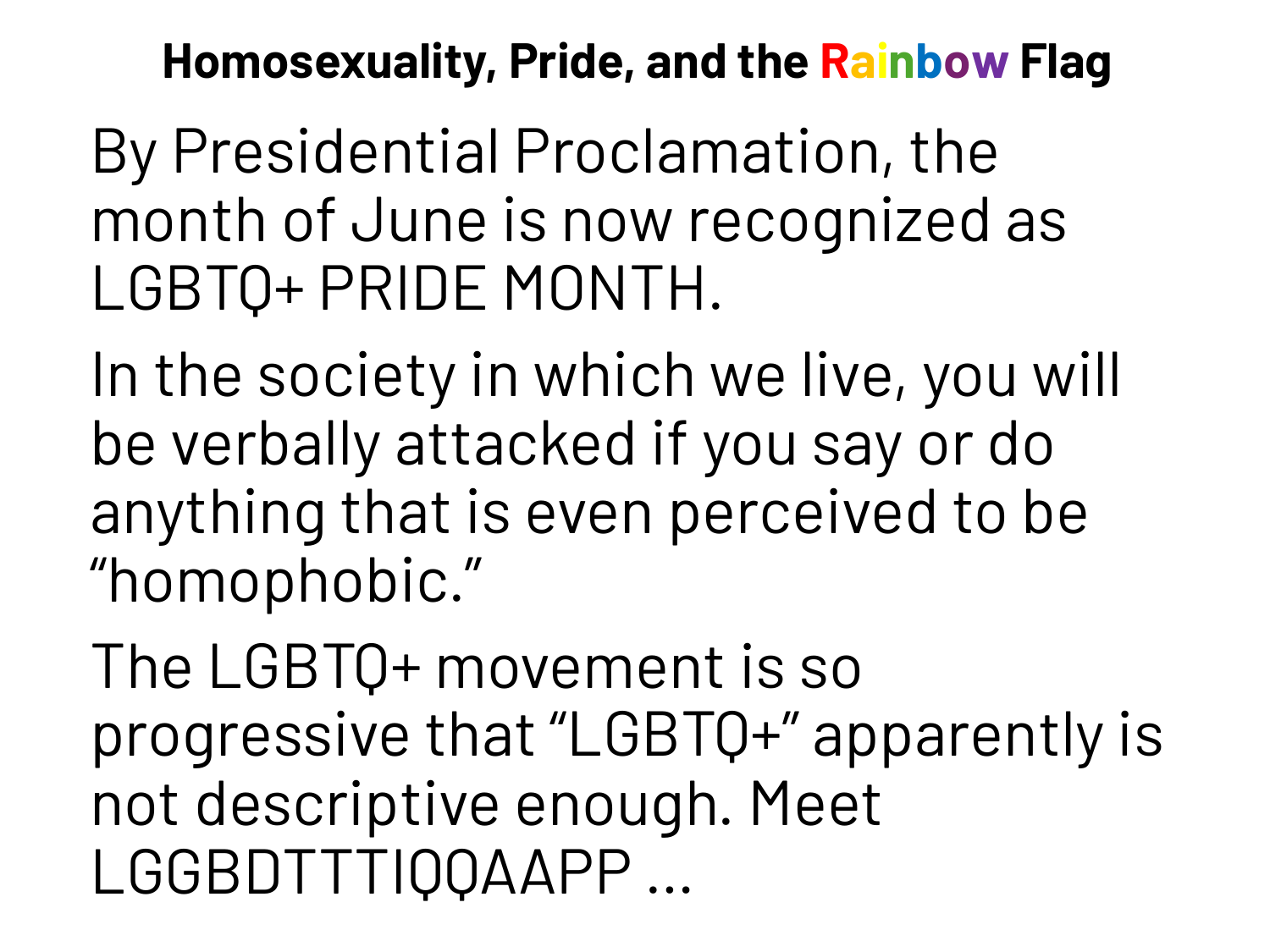

# Homosexuality, Pride, and the Rainbow Flag
By Presidential Proclamation, the month of June is now recognized as LGBTQ+ PRIDE MONTH.
In the society in which we live, you will be verbally attacked if you say or do anything that is even perceived to be “homophobic.”
The LGBTQ+ movement is so progressive that “LGBTQ+” apparently is not descriptive enough. Meet LGGBDTTTIQQAAPP …